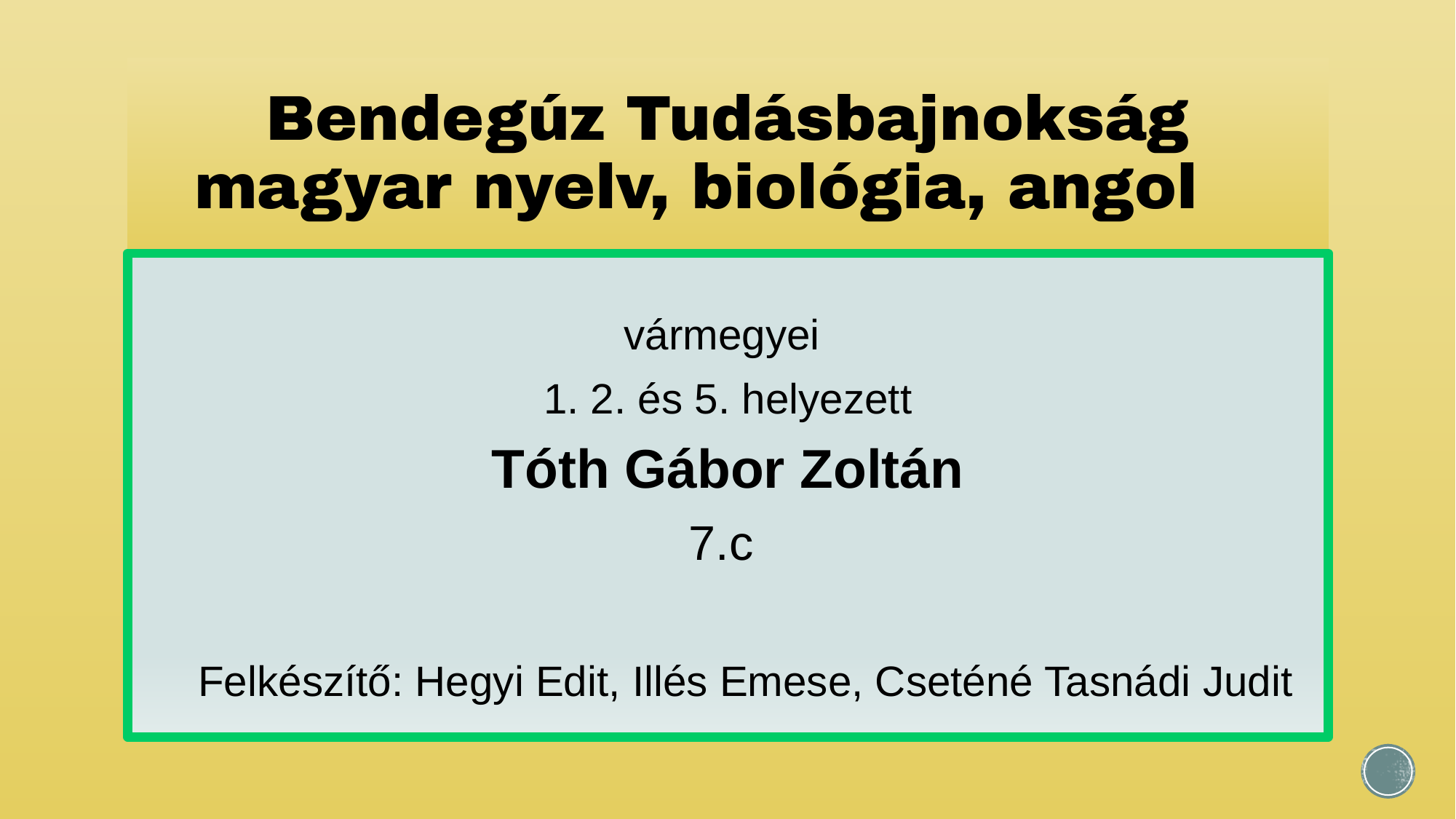

# Bendegúz Tudásbajnokság magyar nyelv, biológia, angol

vármegyei
1. 2. és 5. helyezett
Tóth Gábor Zoltán
7.c

Felkészítő: Hegyi Edit, Illés Emese, Cseténé Tasnádi Judit